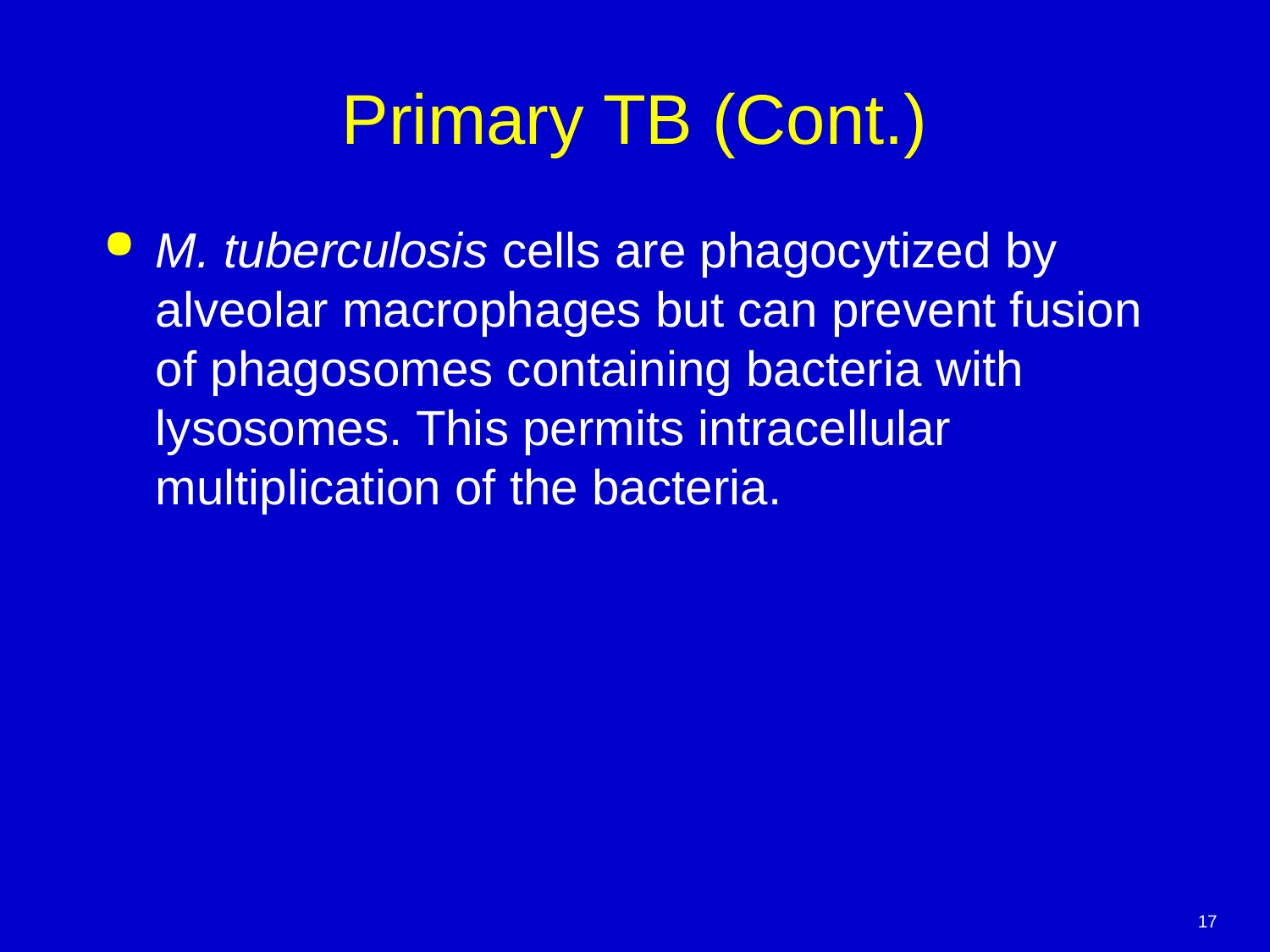

# Primary TB (Cont.)
M. tuberculosis cells are phagocytized by alveolar macrophages but can prevent fusion of phagosomes containing bacteria with lysosomes. This permits intracellular multiplication of the bacteria.